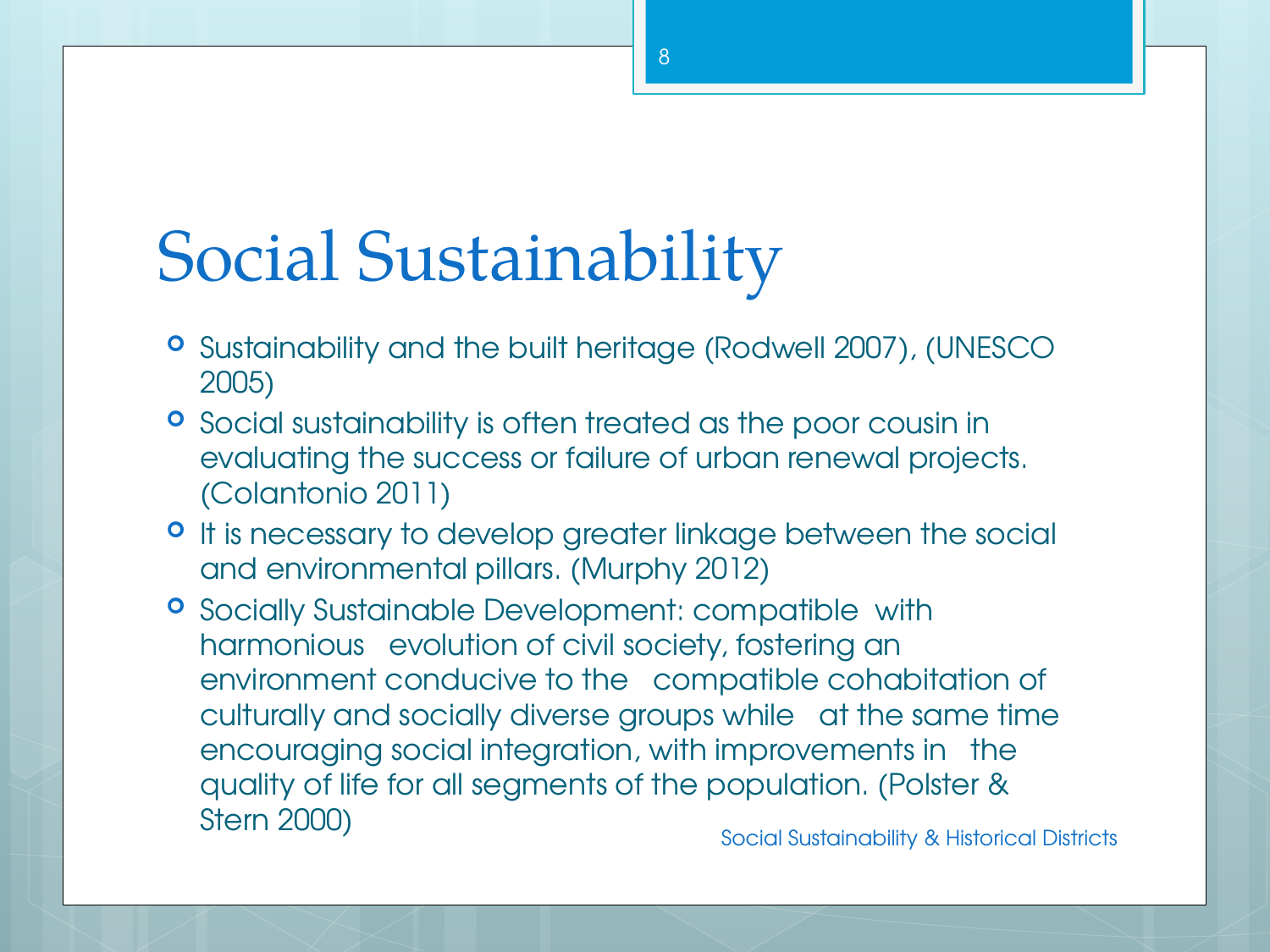

8
# Social Sustainability
Sustainability and the built heritage (Rodwell 2007), (UNESCO 2005)
Social sustainability is often treated as the poor cousin in evaluating the success or failure of urban renewal projects. (Colantonio 2011)
It is necessary to develop greater linkage between the social and environmental pillars. (Murphy 2012)
Socially Sustainable Development: compatible  with  harmonious   evolution of civil society, fostering an environment conducive to the   compatible cohabitation of culturally and socially diverse groups while   at the same time encouraging social integration, with improvements in   the quality of life for all segments of the population. (Polster & Stern 2000)

Social Sustainability & Historical Districts